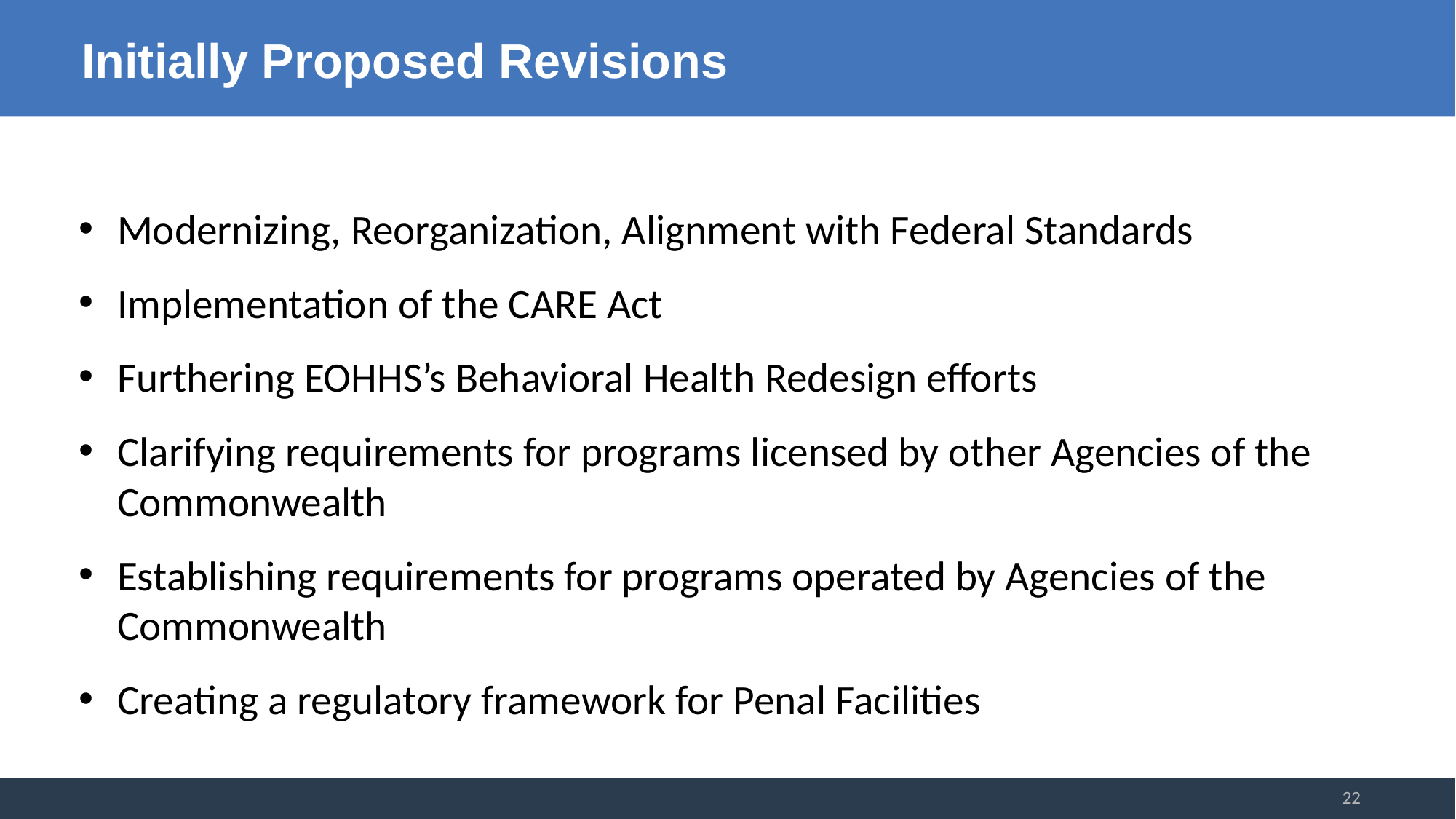

# Initially Proposed Revisions
Modernizing, Reorganization, Alignment with Federal Standards
Implementation of the CARE Act
Furthering EOHHS’s Behavioral Health Redesign efforts
Clarifying requirements for programs licensed by other Agencies of the Commonwealth
Establishing requirements for programs operated by Agencies of the Commonwealth
Creating a regulatory framework for Penal Facilities
22